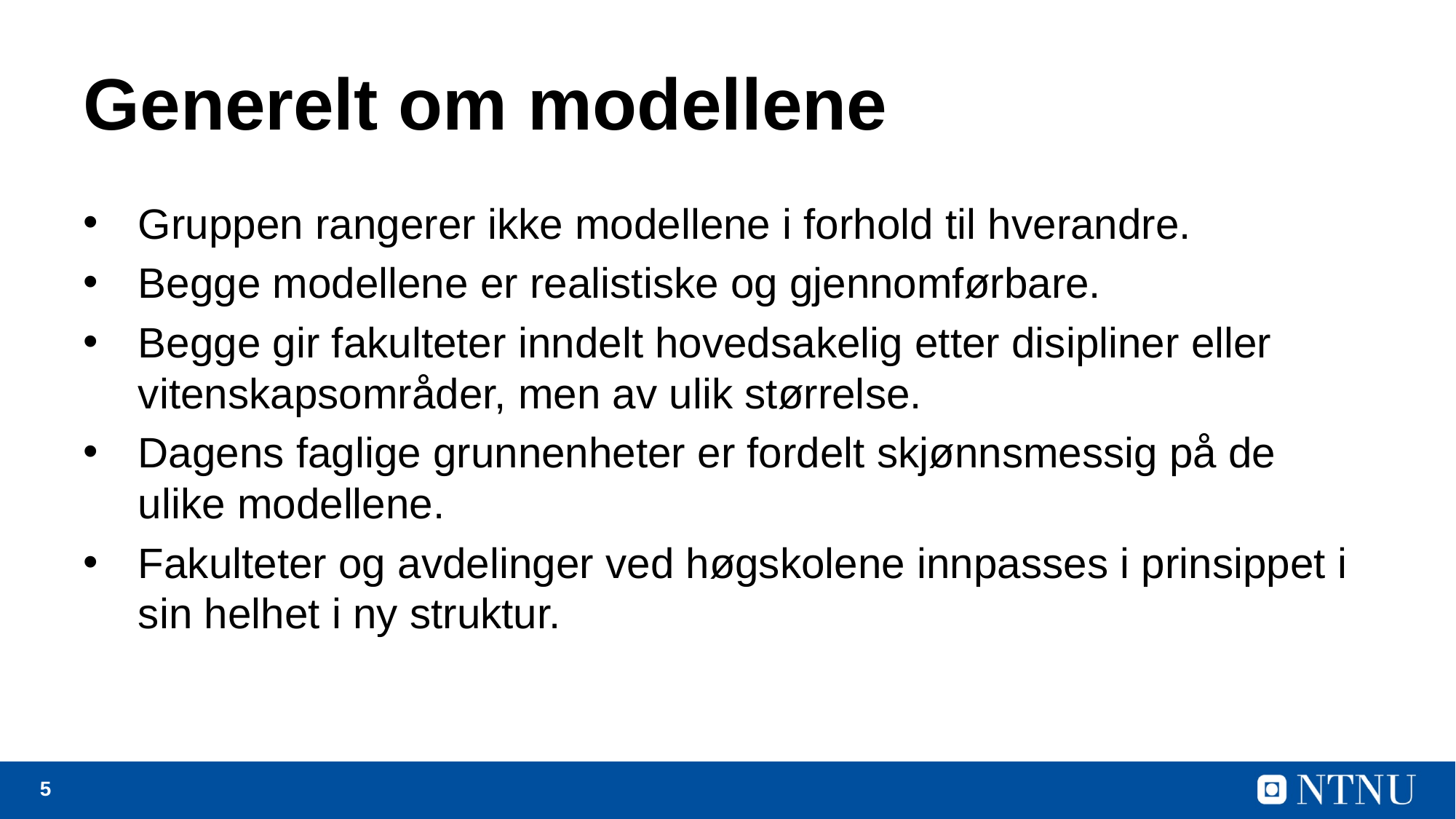

# Generelt om modellene
Gruppen rangerer ikke modellene i forhold til hverandre.
Begge modellene er realistiske og gjennomførbare.
Begge gir fakulteter inndelt hovedsakelig etter disipliner eller vitenskapsområder, men av ulik størrelse.
Dagens faglige grunnenheter er fordelt skjønnsmessig på de ulike modellene.
Fakulteter og avdelinger ved høgskolene innpasses i prinsippet i sin helhet i ny struktur.